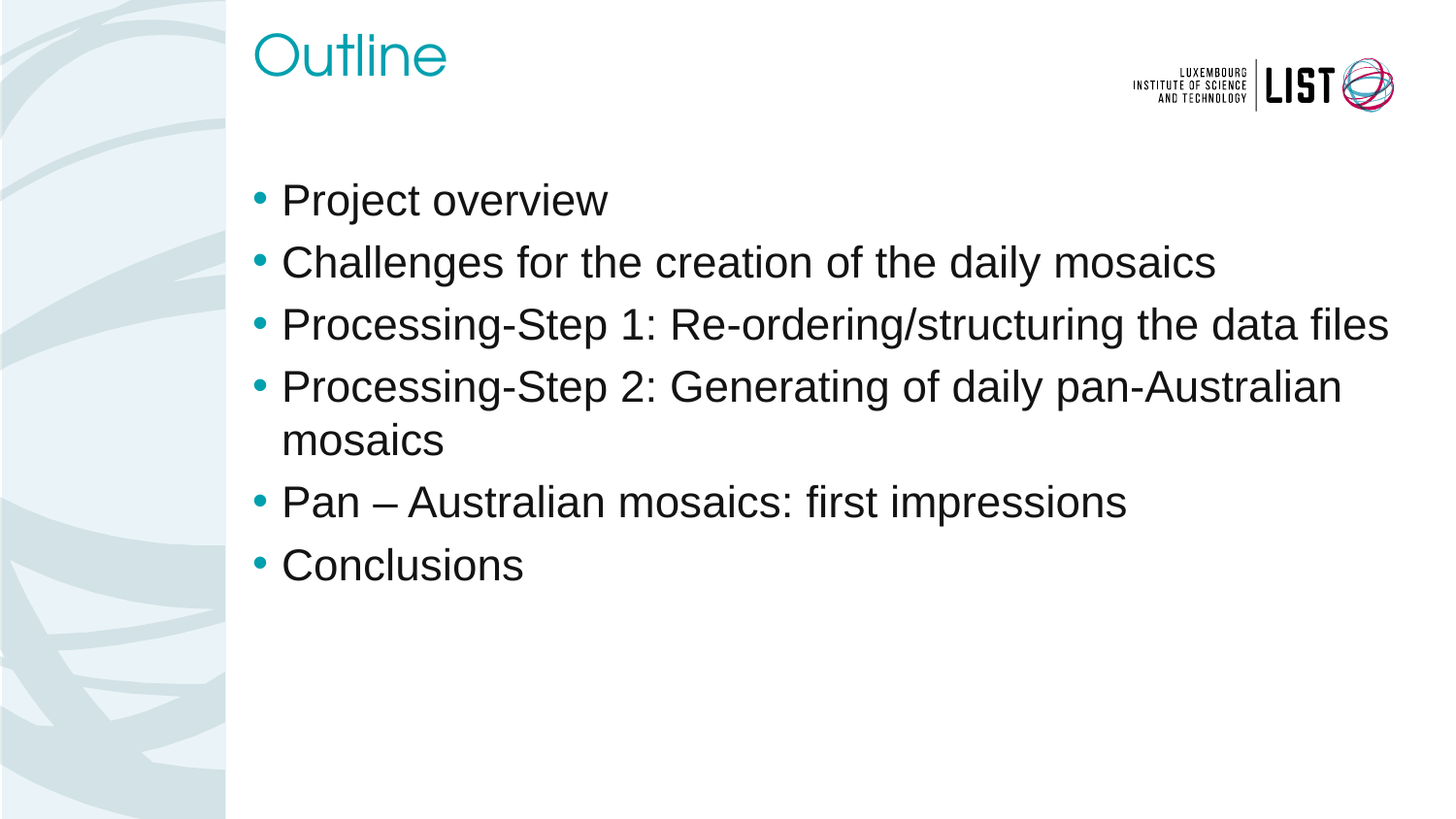

# Outline
Project overview
Challenges for the creation of the daily mosaics
Processing-Step 1: Re-ordering/structuring the data files
Processing-Step 2: Generating of daily pan-Australian mosaics
Pan – Australian mosaics: first impressions
Conclusions